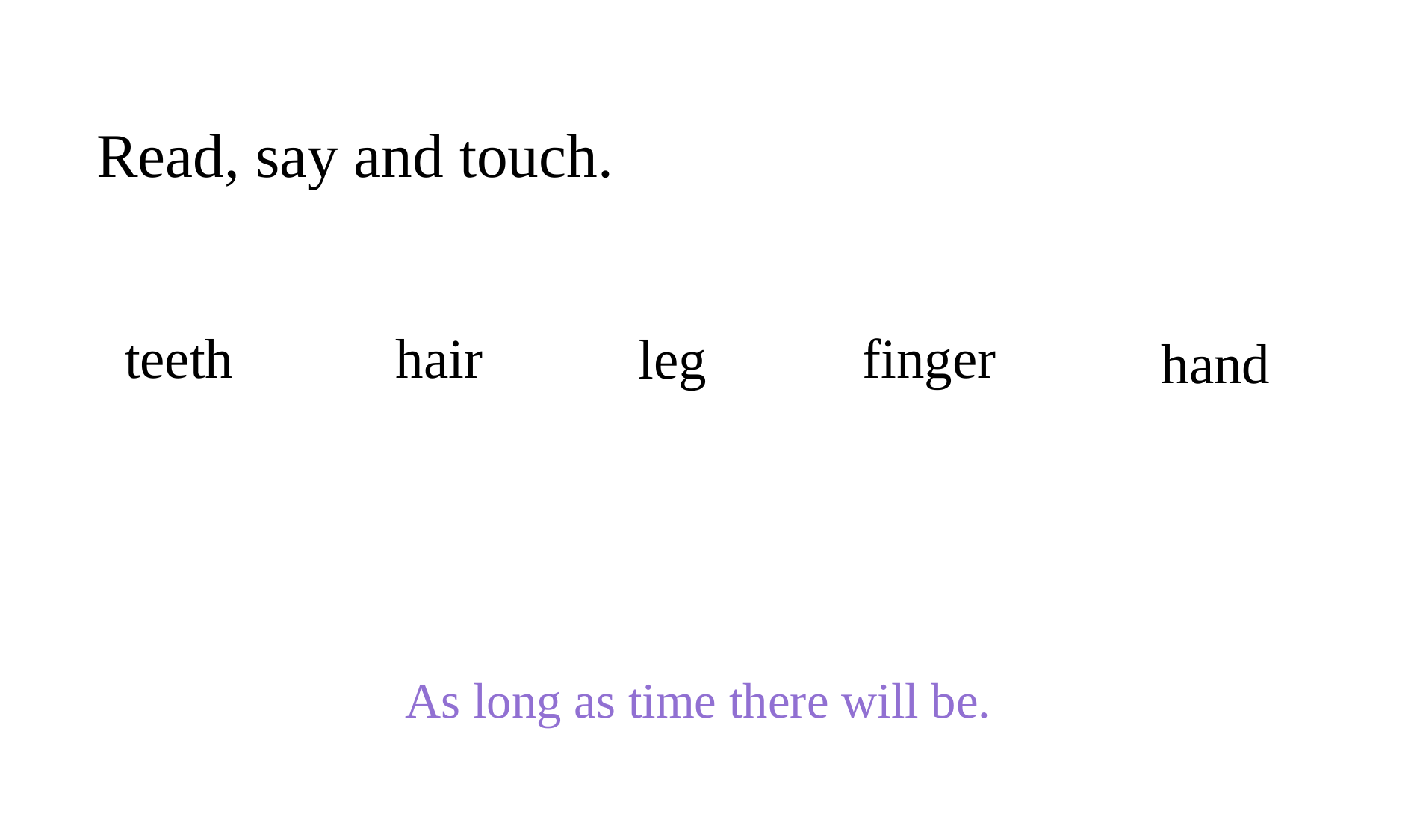

Read, say and touch.
teeth
hair
finger
leg
hand
As long as time there will be.